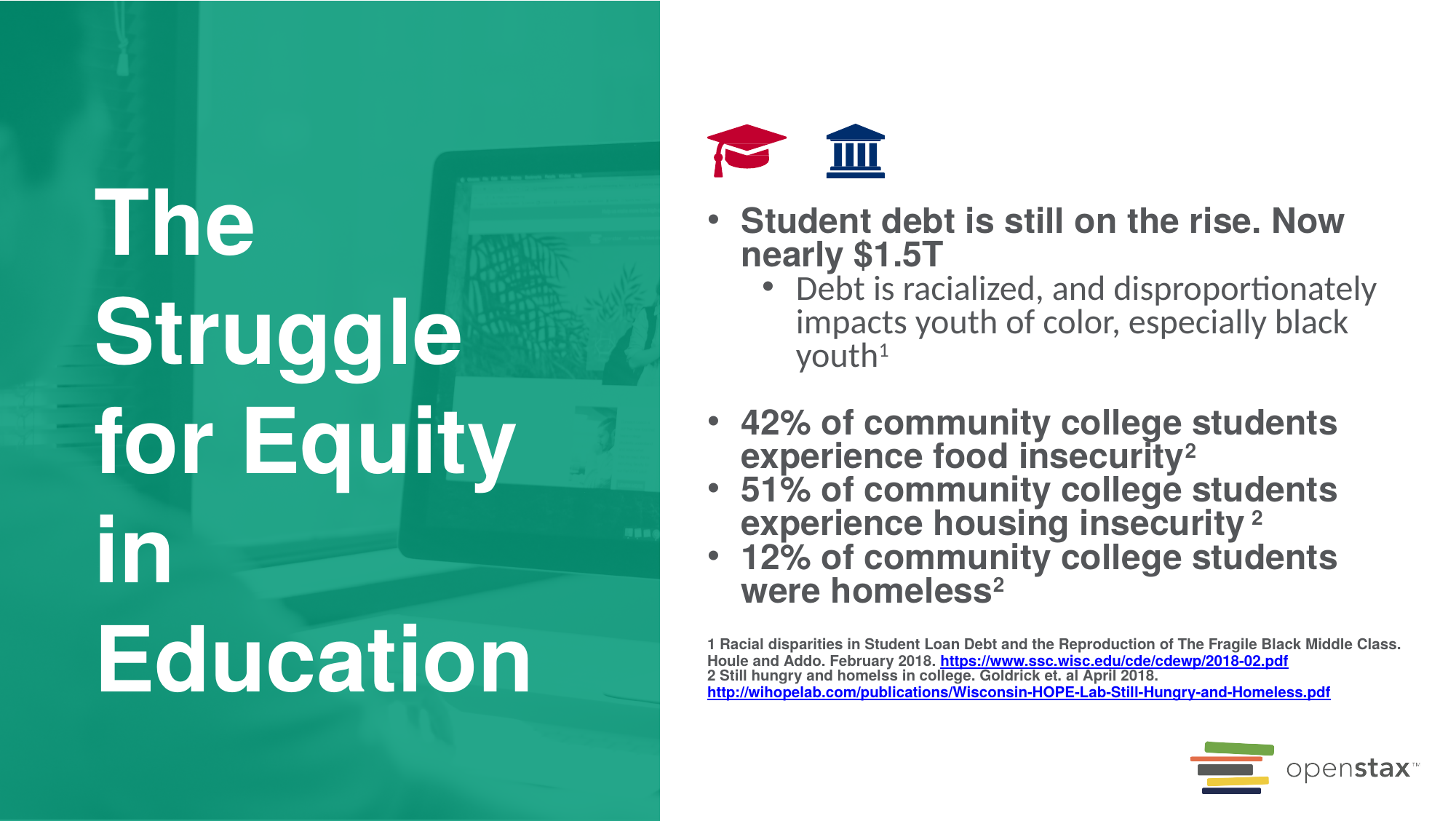

# The Struggle for Equity in Education
Student debt is still on the rise. Now nearly $1.5T
Debt is racialized, and disproportionately impacts youth of color, especially black youth1

42% of community college students experience food insecurity2
51% of community college students experience housing insecurity 2
12% of community college students were homeless2

1 Racial disparities in Student Loan Debt and the Reproduction of The Fragile Black Middle Class. Houle and Addo. February 2018. https://www.ssc.wisc.edu/cde/cdewp/2018-02.pdf
2 Still hungry and homelss in college. Goldrick et. al April 2018. http://wihopelab.com/publications/Wisconsin-HOPE-Lab-Still-Hungry-and-Homeless.pdf